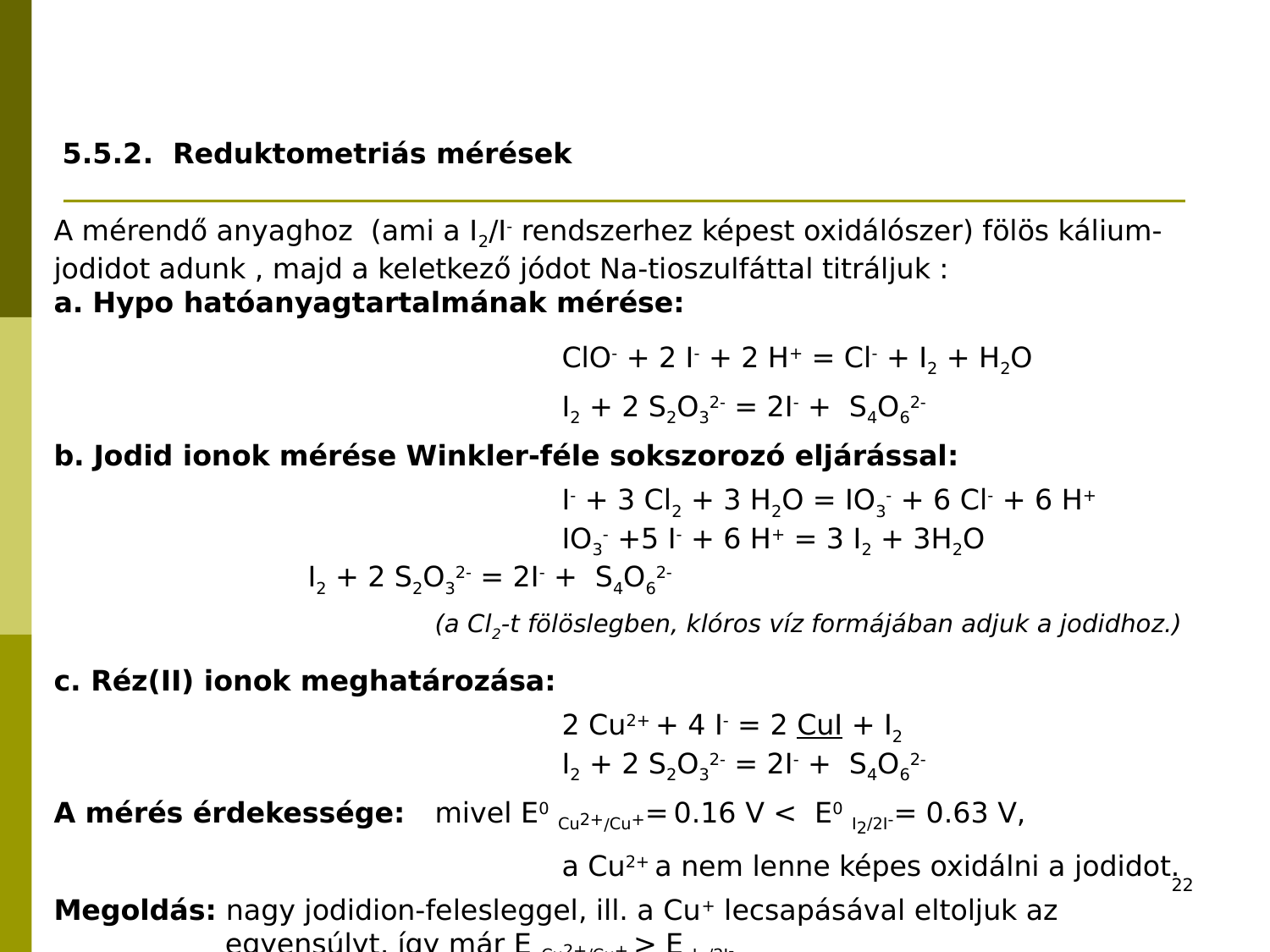

# 5.5.2.  Reduktometriás mérések
A mérendő anyaghoz  (ami a I2/I- rendszerhez képest oxidálószer) fölös kálium-jodidot adunk , majd a keletkező jódot Na-tioszulfáttal titráljuk :
a. Hypo hatóanyagtartalmának mérése:
				ClO- + 2 I- + 2 H+ = Cl- + I2 + H2O
				I2 + 2 S2O32- = 2I- +  S4O62-
b. Jodid ionok mérése Winkler-féle sokszorozó eljárással:
				I- + 3 Cl2 + 3 H2O = IO3- + 6 Cl- + 6 H+
				IO3- +5 I- + 6 H+ = 3 I2 + 3H2O 				I2 + 2 S2O32- = 2I- +  S4O62-
			(a Cl2-t fölöslegben, klóros víz formájában adjuk a jodidhoz.)
c. Réz(II) ionok meghatározása:
				2 Cu2+ + 4 I- = 2 CuI + I2
				I2 + 2 S2O32- = 2I- +  S4O62-
A mérés érdekessége: 	mivel E0 Cu2+/Cu+= 0.16 V <  E0 I2/2I-= 0.63 V,
				a Cu2+ a nem lenne képes oxidálni a jodidot.
Megoldás: nagy jodidion-felesleggel, ill. a Cu+ lecsapásával eltoljuk az 	   		     egyensúlyt, így már E Cu2+/Cu+ > E I2/2I-

22